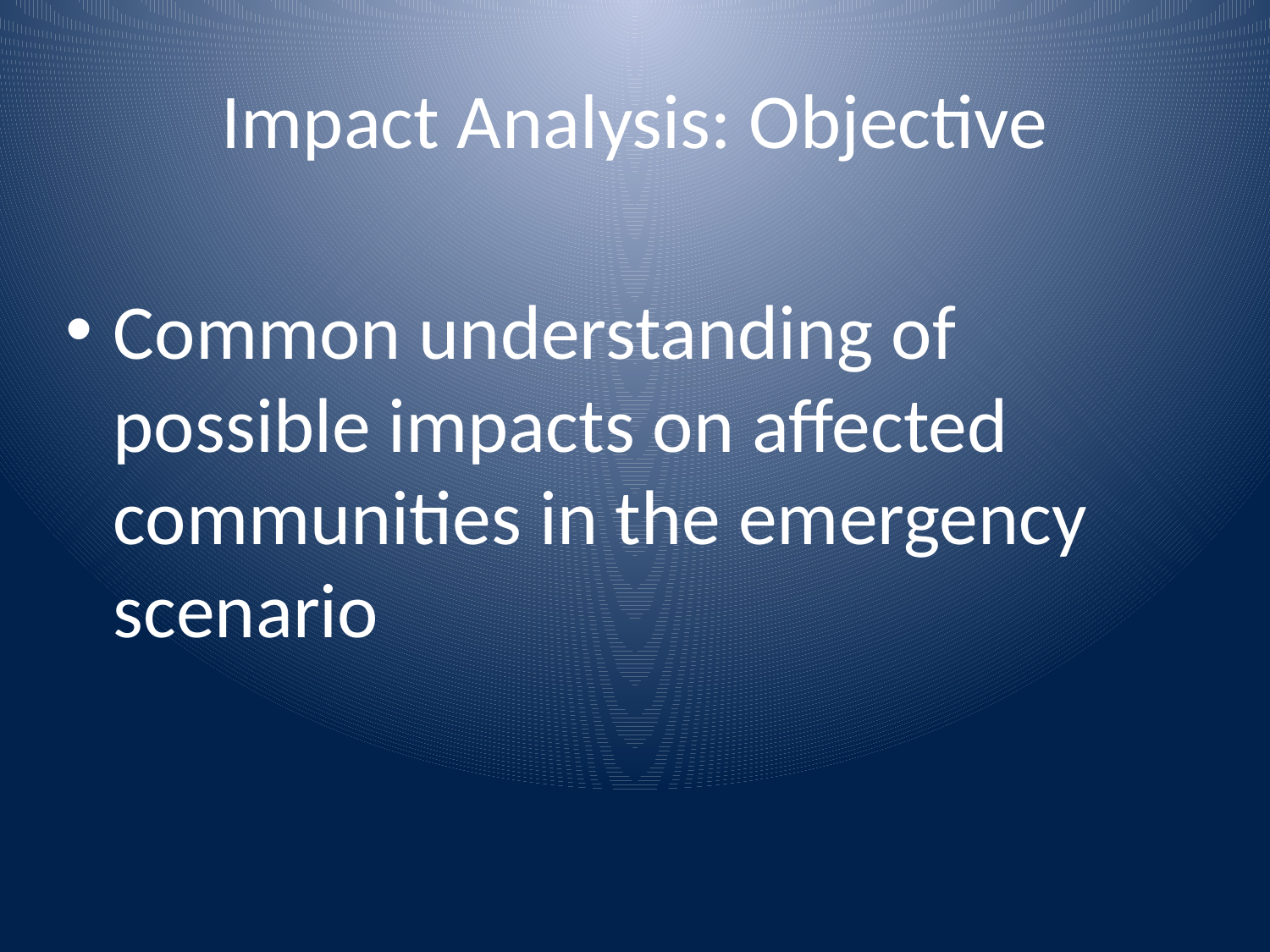

# Impact Analysis: Objective
Common understanding of possible impacts on affected communities in the emergency scenario